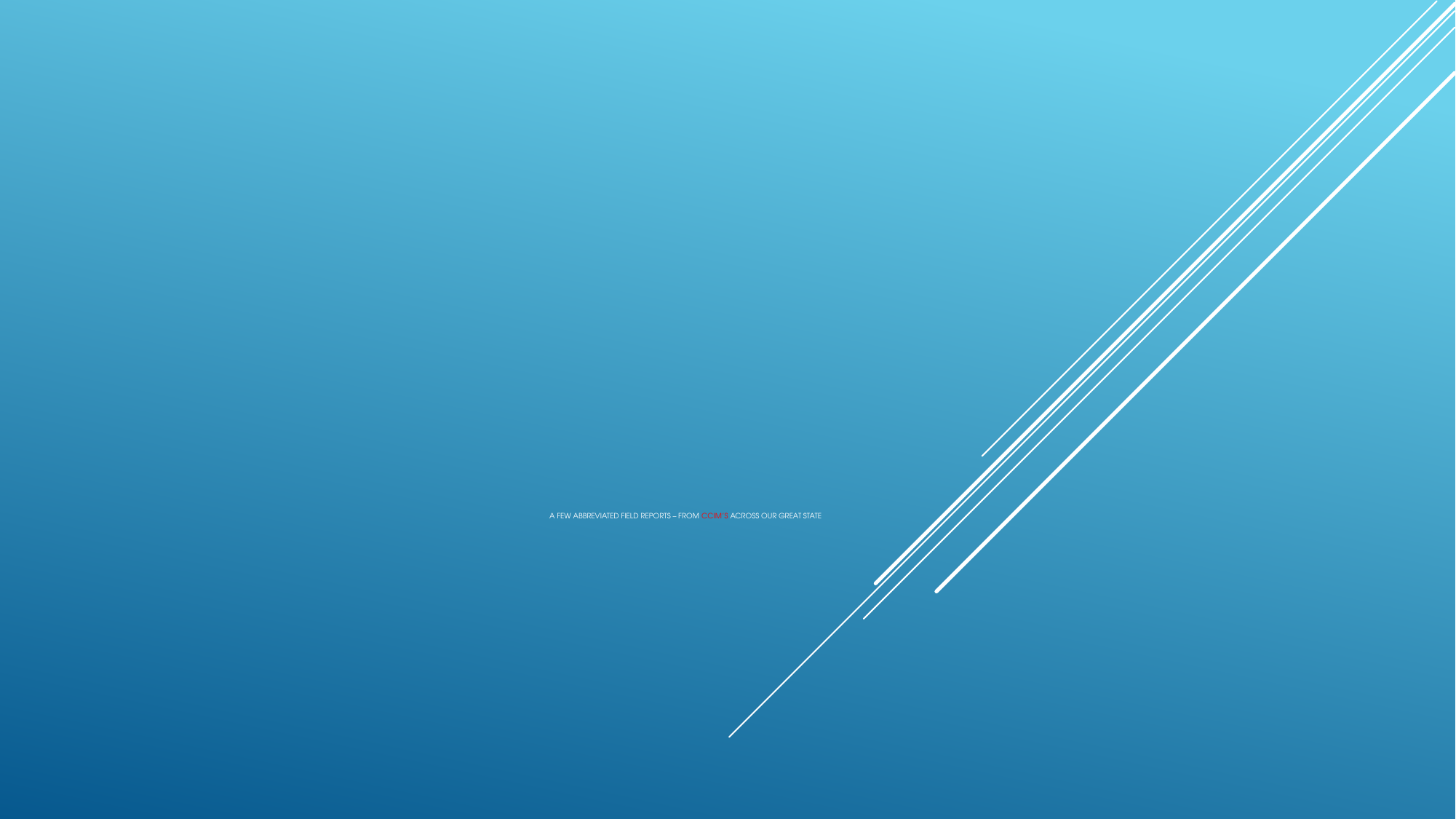

# a few abbreviated field reports – from ccim’s across our great state